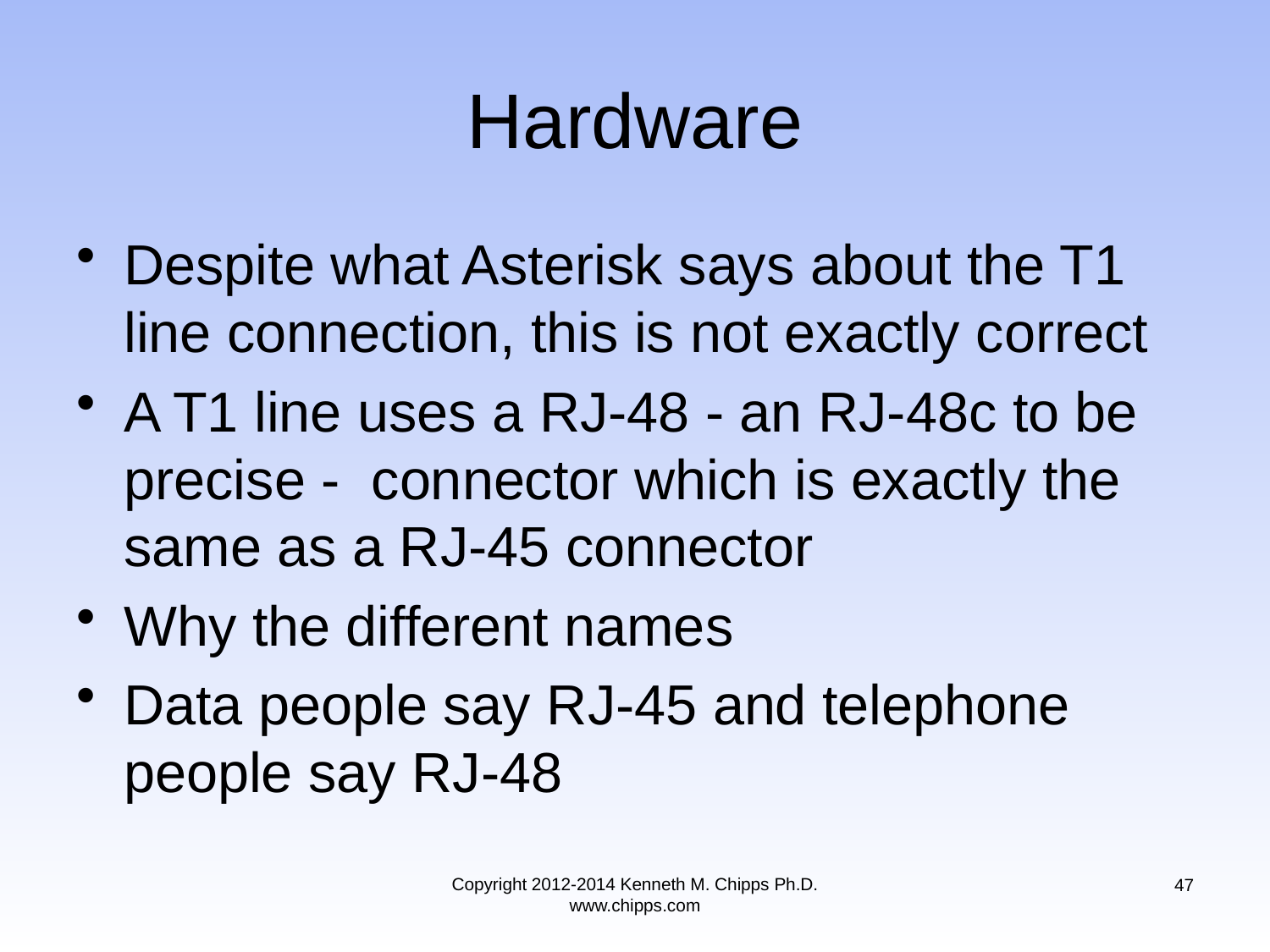

# Hardware
Despite what Asterisk says about the T1 line connection, this is not exactly correct
A T1 line uses a RJ-48 - an RJ-48c to be precise -  connector which is exactly the same as a RJ-45 connector
Why the different names
Data people say RJ-45 and telephone people say RJ-48
Copyright 2012-2014 Kenneth M. Chipps Ph.D. www.chipps.com
47